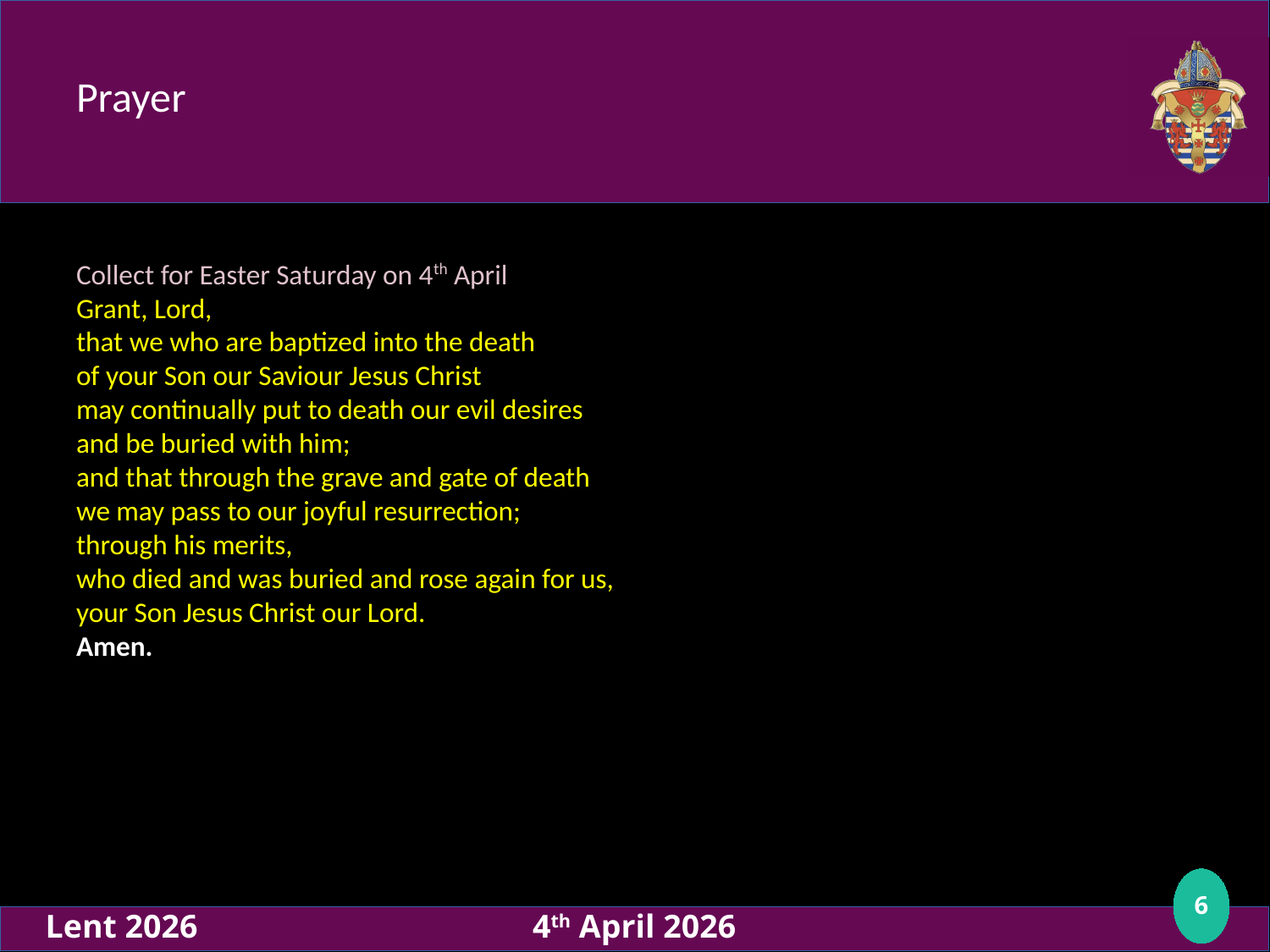

# Prayer
Collect for Easter Saturday on 4th April
Grant, Lord,
that we who are baptized into the death
of your Son our Saviour Jesus Christ
may continually put to death our evil desires
and be buried with him;
and that through the grave and gate of death
we may pass to our joyful resurrection;
through his merits,
who died and was buried and rose again for us,
your Son Jesus Christ our Lord.
Amen.